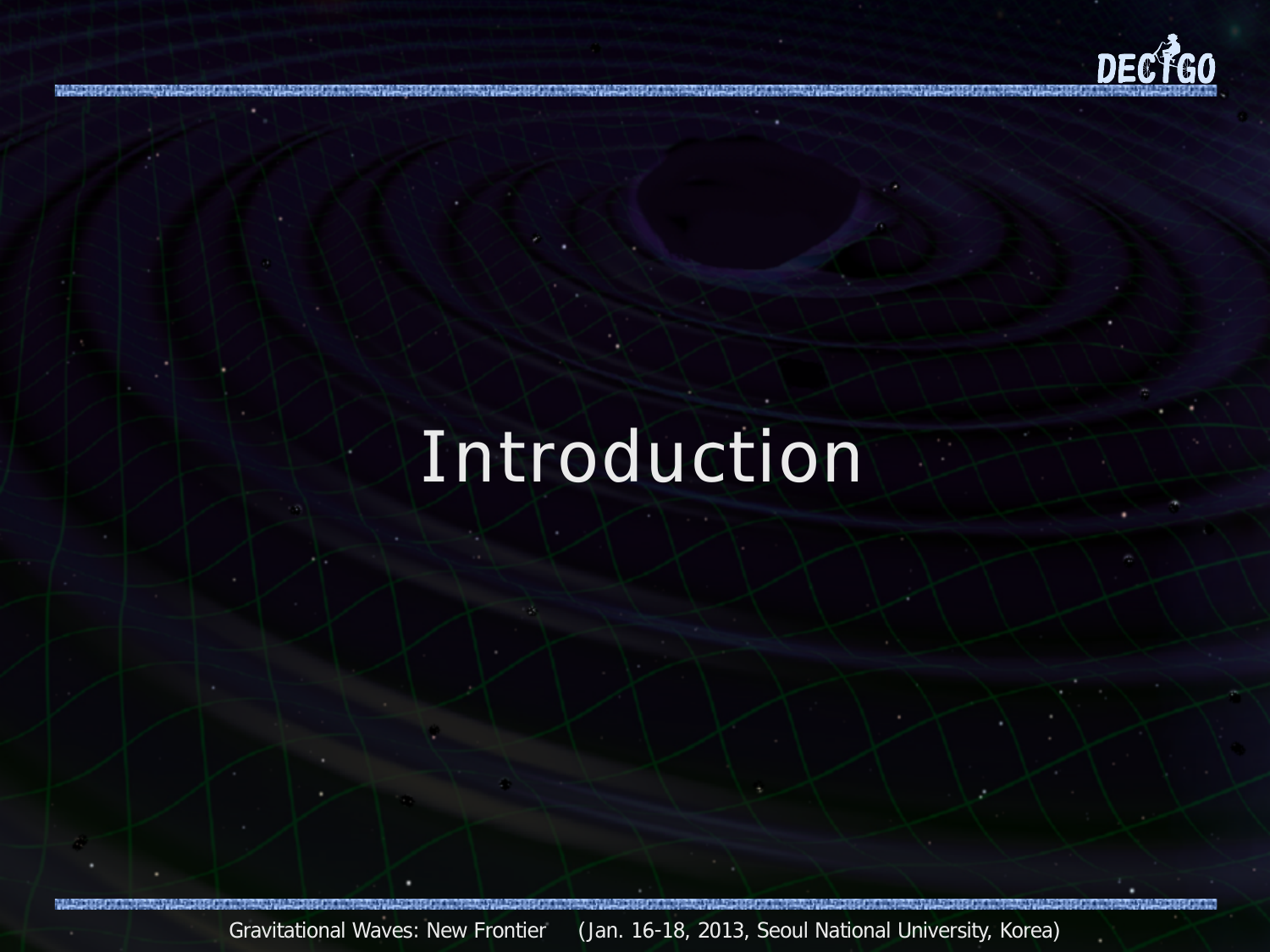

#

                Introduction
Gravitational Waves: New Frontier　(Jan. 16-18, 2013, Seoul National University, Korea)